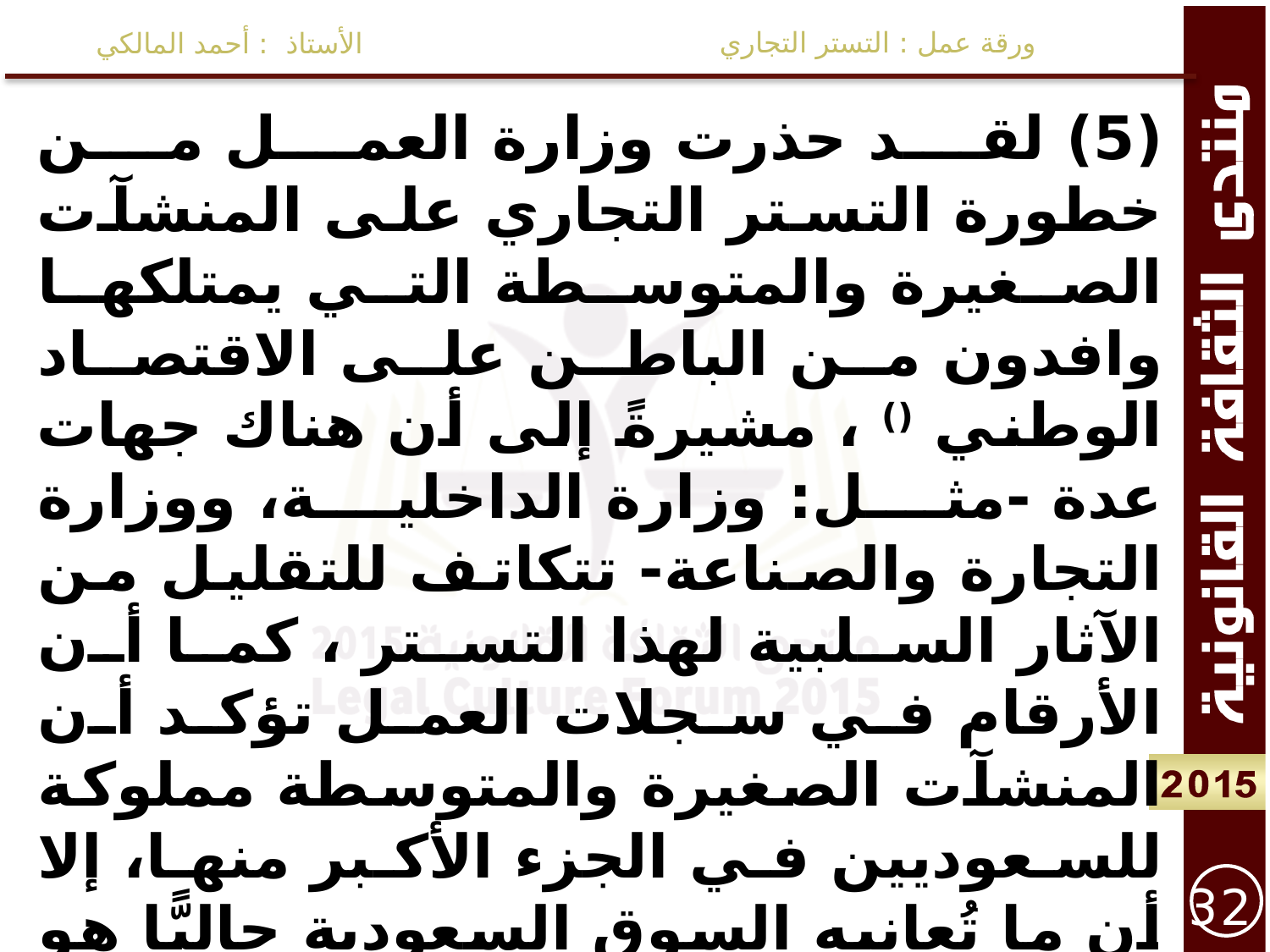

ورقة عمل : التستر التجاري
الأستاذ  : أحمد المالكي
(5) لقد حذرت وزارة العمل من خطورة التستر التجاري على المنشآت الصغيرة والمتوسطة التي يمتلكها وافدون من الباطن على الاقتصاد الوطني () ، مشيرةً إلى أن هناك جهات عدة -مثل: وزارة الداخلية، ووزارة التجارة والصناعة- تتكاتف للتقليل من الآثار السلبية لهذا التستر ، كما أن الأرقام في سجلات العمل تؤكد أن المنشآت الصغيرة والمتوسطة مملوكة للسعوديين في الجزء الأكبر منها، إلا أن ما تُعانيه السوق السعودية حاليًّا هو التستر على العمالة الوافدة، وتسجيل السجلات التجارية بأسماء سعوديين، لكن في الواقع فإن من يعمل بها وافدون ،

32